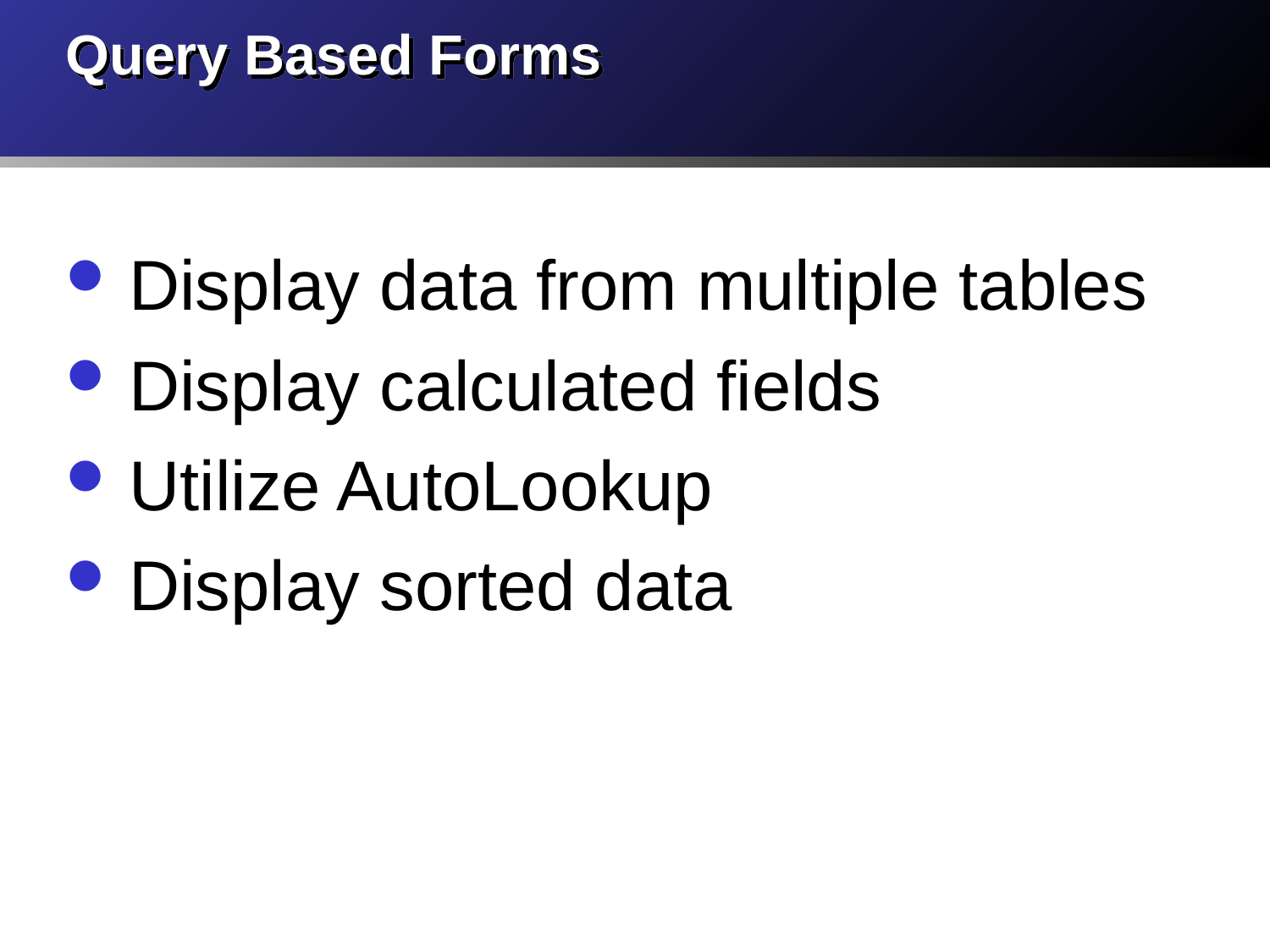

# Query Based Forms
Display data from multiple tables
Display calculated fields
Utilize AutoLookup
Display sorted data